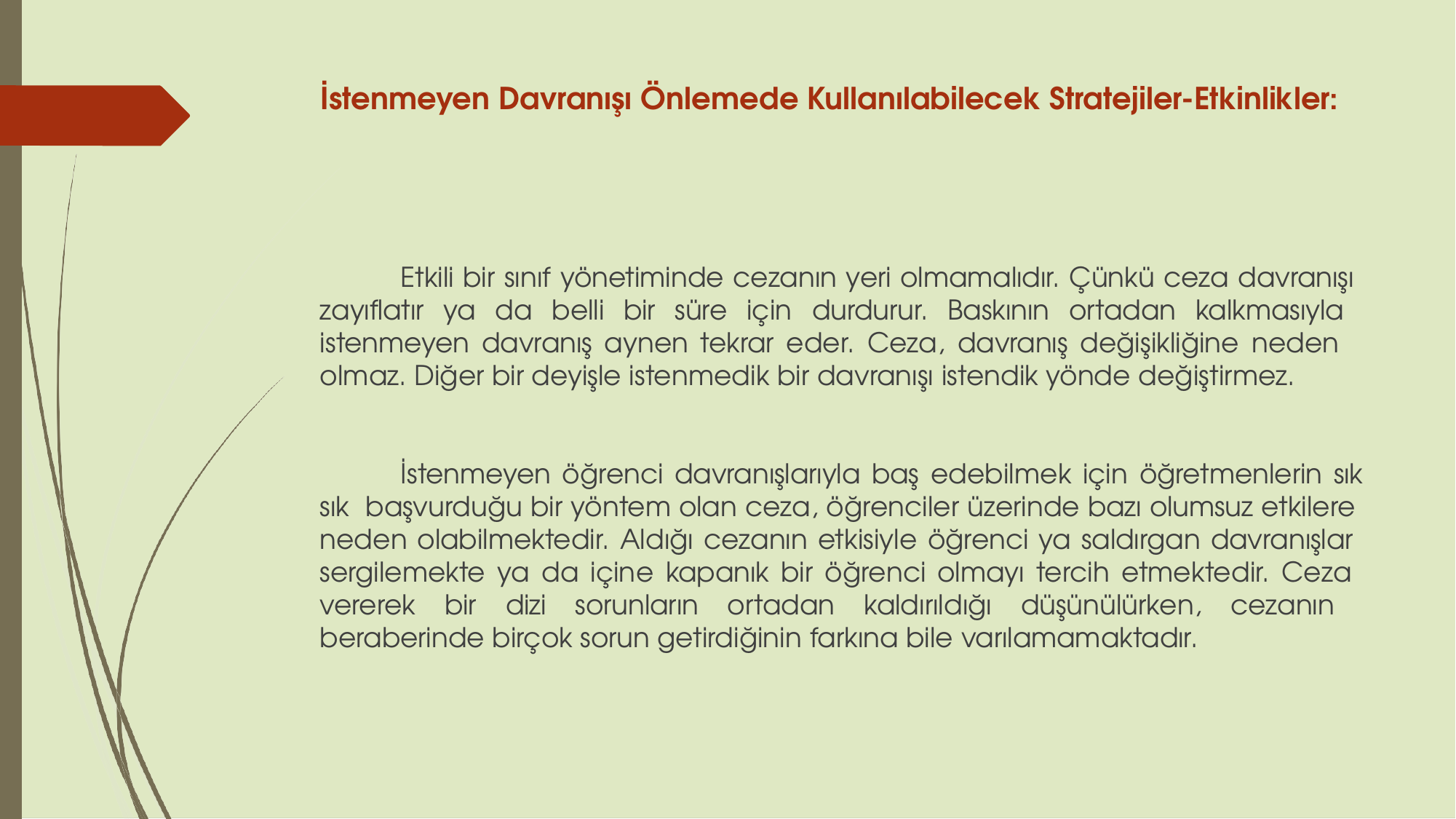

# İstenmeyen Davranışı Önlemede Kullanılabilecek Stratejiler-Etkinlikler:
Etkili bir sınıf yönetiminde cezanın yeri olmamalıdır. Çünkü ceza davranışı  zayıflatır ya da belli bir süre için durdurur. Baskının ortadan kalkmasıyla  istenmeyen davranış aynen tekrar eder. Ceza, davranış değişikliğine neden   olmaz. Diğer bir deyişle istenmedik bir davranışı istendik yönde değiştirmez.

İstenmeyen öğrenci davranışlarıyla baş edebilmek için öğretmenlerin sık sık  başvurduğu bir yöntem olan ceza, öğrenciler üzerinde bazı olumsuz etkilere  neden olabilmektedir. Aldığı cezanın etkisiyle öğrenci ya saldırgan davranışlar  sergilemekte ya da içine kapanık bir öğrenci olmayı tercih etmektedir. Ceza  vererek bir dizi sorunların ortadan kaldırıldığı düşünülürken, cezanın  beraberinde birçok sorun getirdiğinin farkına bile varılamamaktadır.